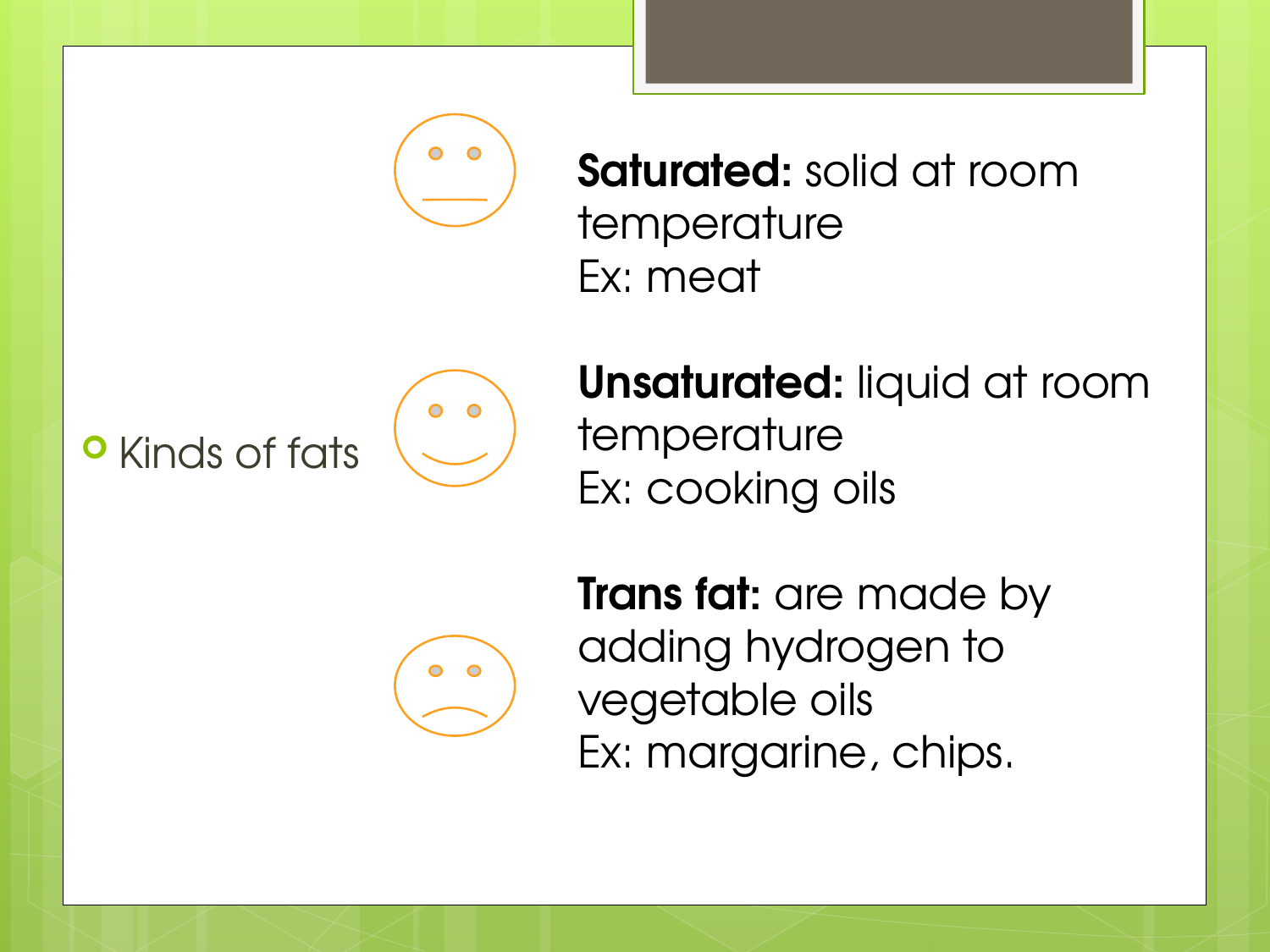

Saturated: solid at room temperature
Ex: meat

Unsaturated: liquid at room temperature
Ex: cooking oils

Trans fat: are made by adding hydrogen to vegetable oils
Ex: margarine, chips.

Kinds of fats